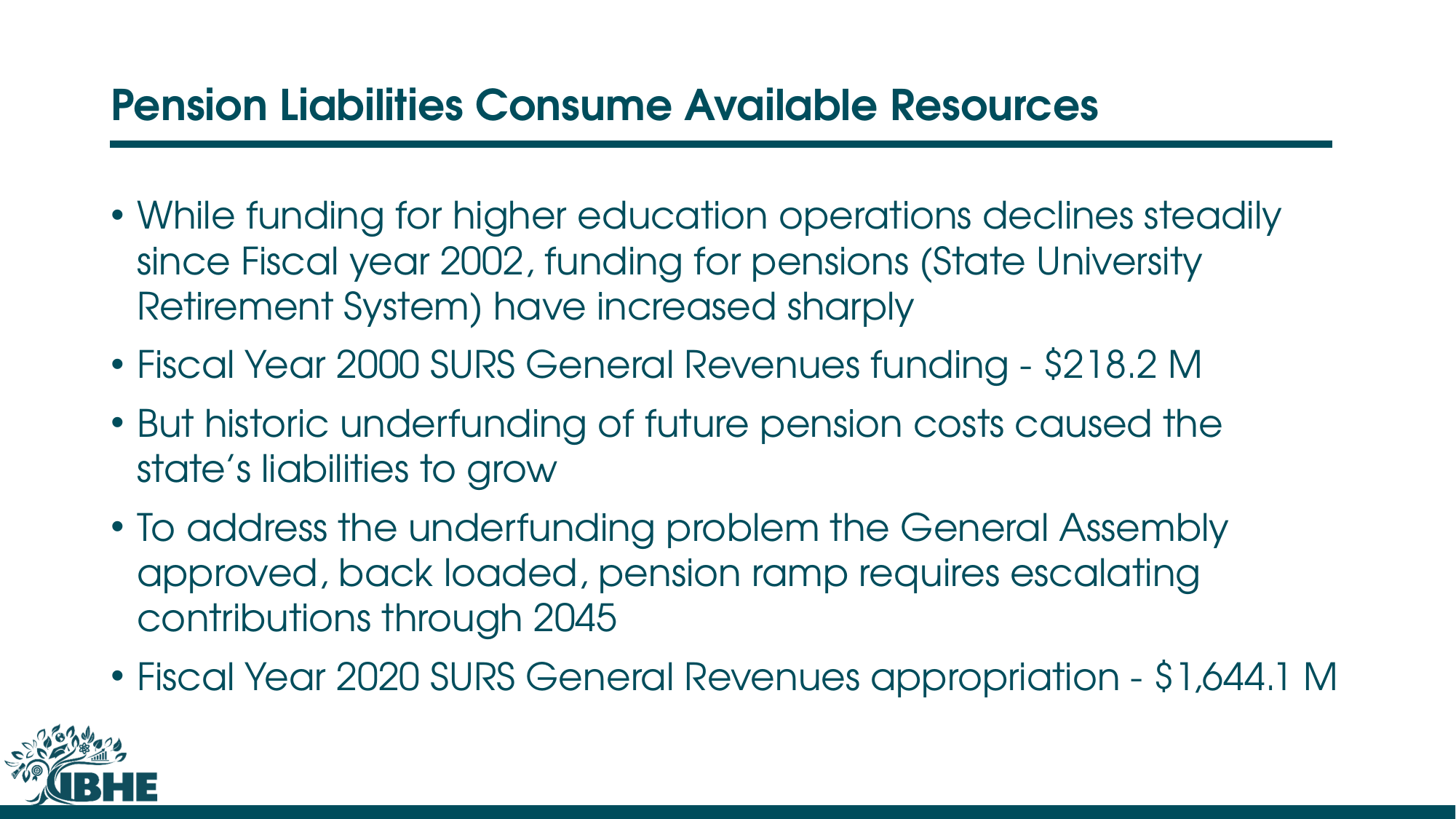

# Pension Liabilities Consume Available Resources
While funding for higher education operations declines steadily since Fiscal year 2002, funding for pensions (State University Retirement System) have increased sharply
Fiscal Year 2000 SURS General Revenues funding - $218.2 M
But historic underfunding of future pension costs caused the state’s liabilities to grow
To address the underfunding problem the General Assembly approved, back loaded, pension ramp requires escalating contributions through 2045
Fiscal Year 2020 SURS General Revenues appropriation - $1,644.1 M